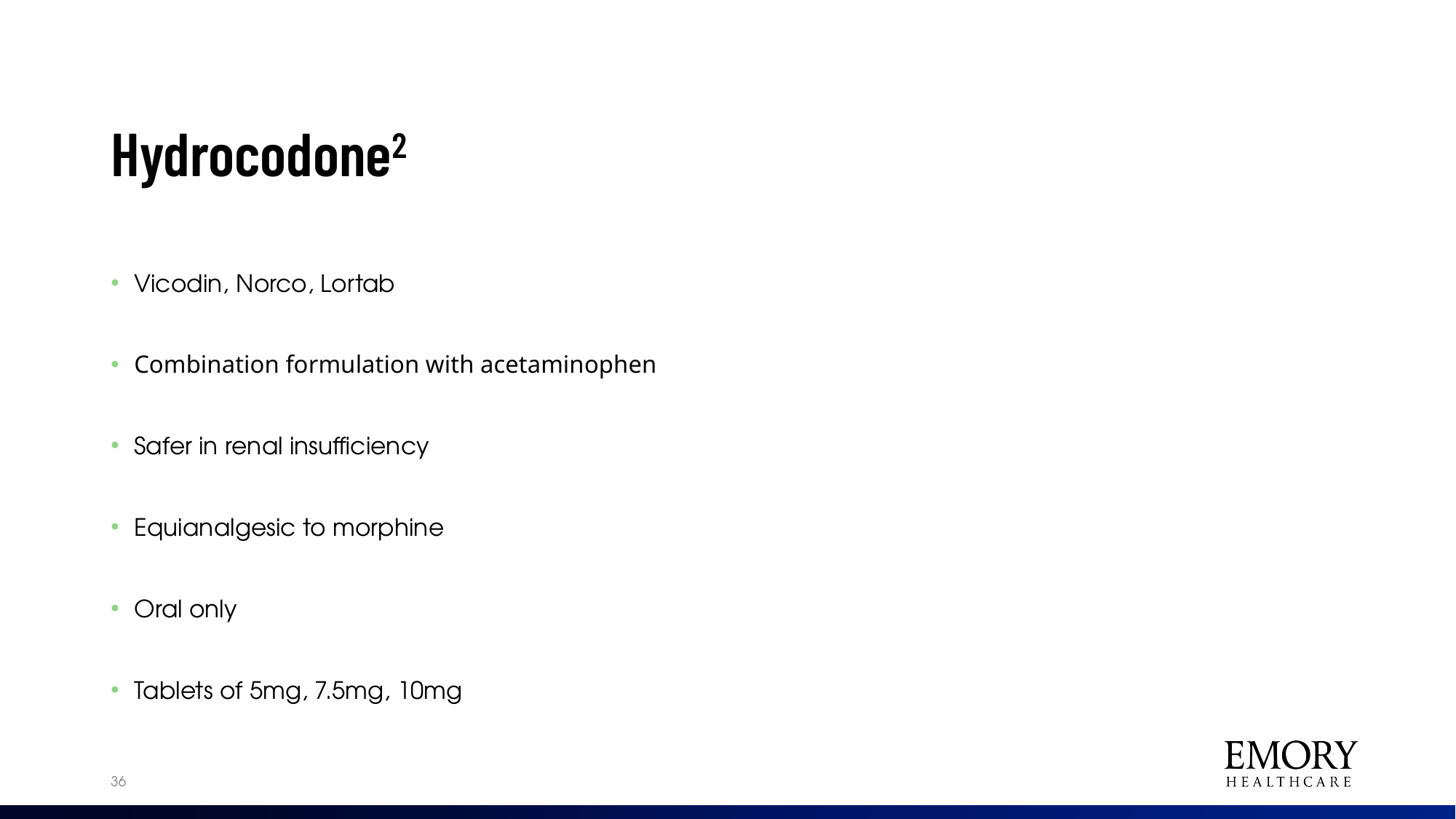

# Hydrocodone2
Vicodin, Norco, Lortab

Combination formulation with acetaminophen

Safer in renal insufficiency

Equianalgesic to morphine

Oral only

Tablets of 5mg, 7.5mg, 10mg